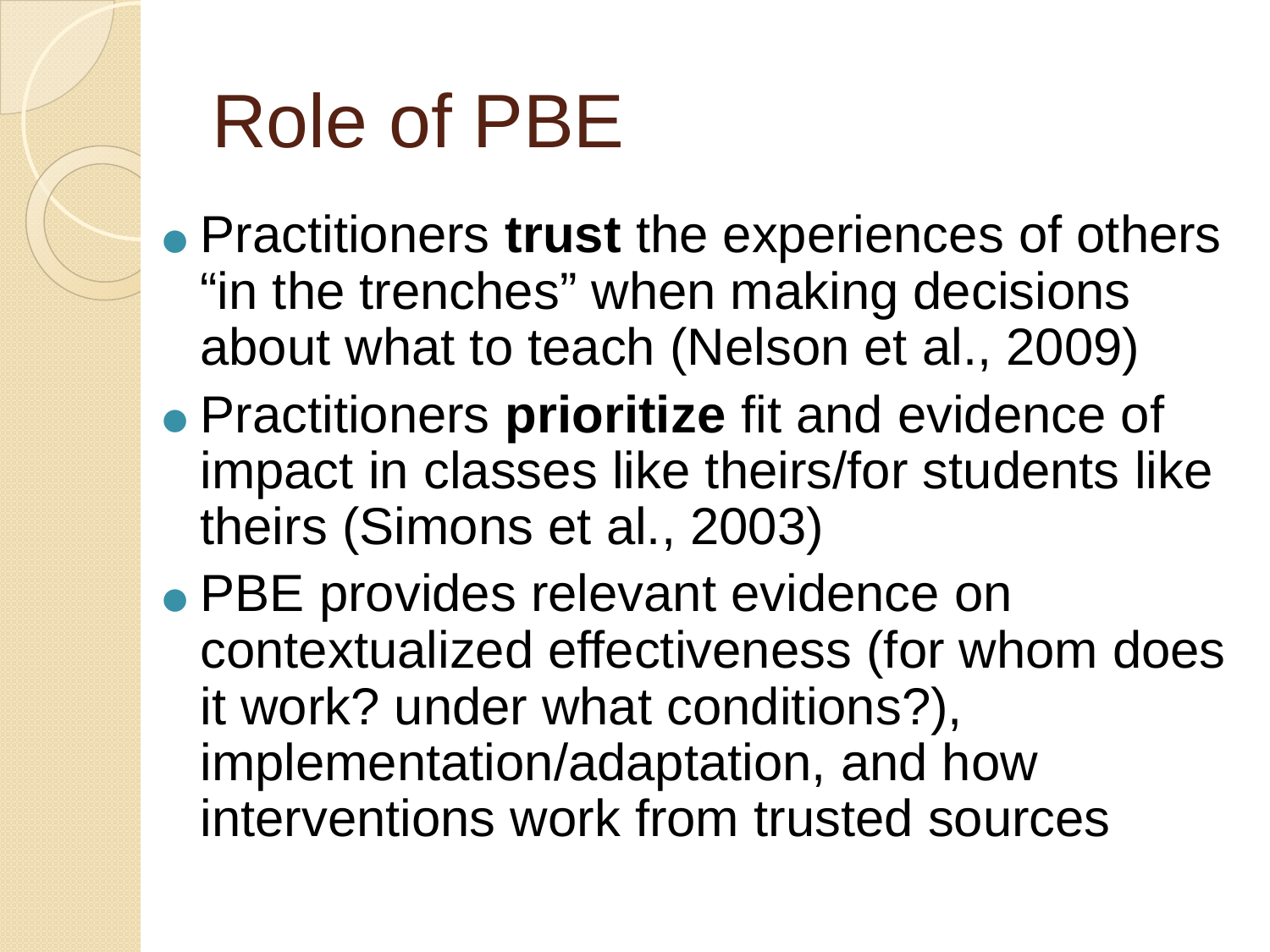

# Role of PBE
Practitioners trust the experiences of others “in the trenches” when making decisions about what to teach (Nelson et al., 2009)
Practitioners prioritize fit and evidence of impact in classes like theirs/for students like theirs (Simons et al., 2003)
PBE provides relevant evidence on contextualized effectiveness (for whom does it work? under what conditions?), implementation/adaptation, and how interventions work from trusted sources